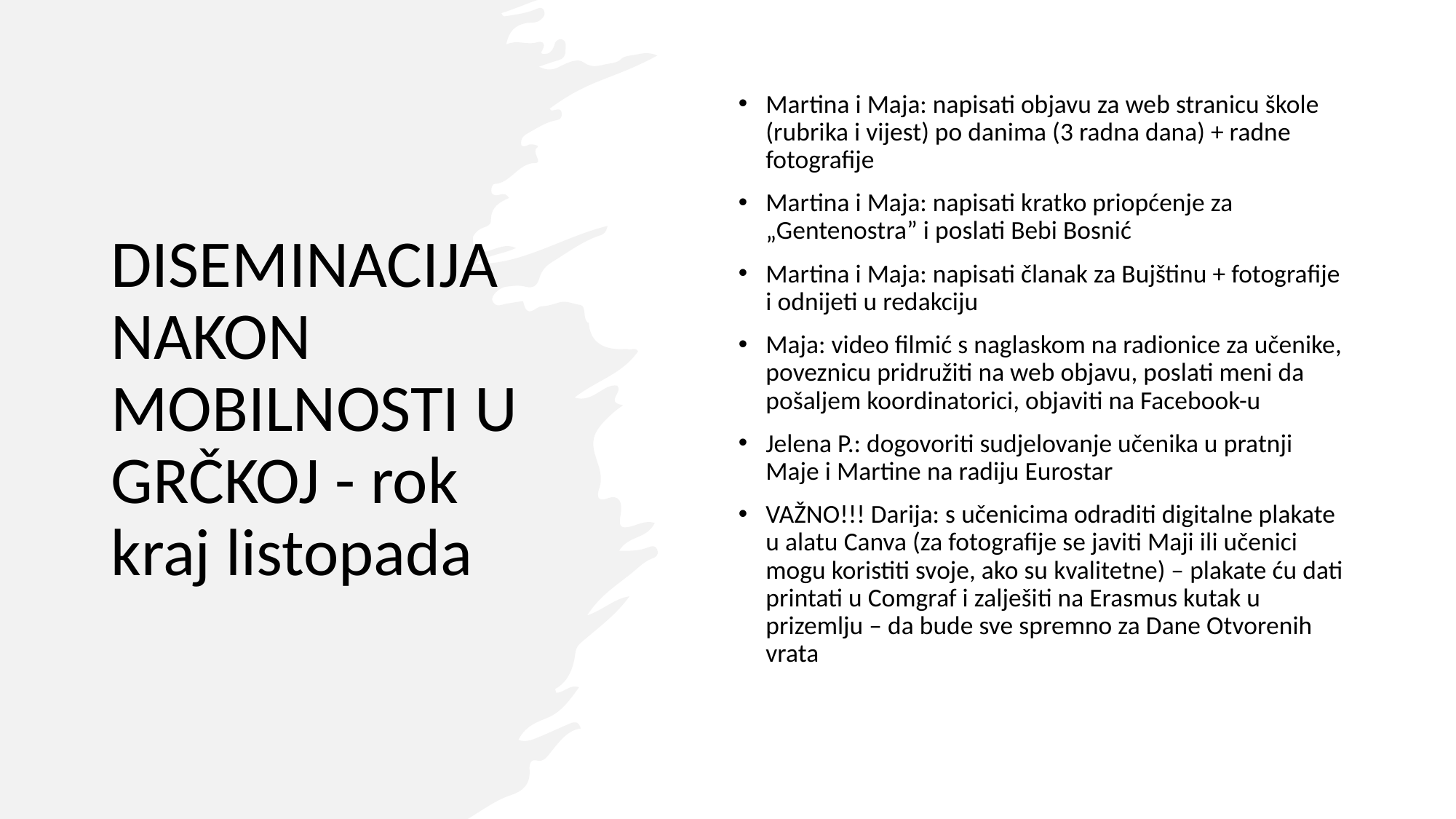

# DISEMINACIJA NAKON MOBILNOSTI U GRČKOJ - rok kraj listopada
Martina i Maja: napisati objavu za web stranicu škole (rubrika i vijest) po danima (3 radna dana) + radne fotografije
Martina i Maja: napisati kratko priopćenje za „Gentenostra” i poslati Bebi Bosnić
Martina i Maja: napisati članak za Bujštinu + fotografije i odnijeti u redakciju
Maja: video filmić s naglaskom na radionice za učenike, poveznicu pridružiti na web objavu, poslati meni da pošaljem koordinatorici, objaviti na Facebook-u
Jelena P.: dogovoriti sudjelovanje učenika u pratnji Maje i Martine na radiju Eurostar
VAŽNO!!! Darija: s učenicima odraditi digitalne plakate u alatu Canva (za fotografije se javiti Maji ili učenici mogu koristiti svoje, ako su kvalitetne) – plakate ću dati printati u Comgraf i zalješiti na Erasmus kutak u prizemlju – da bude sve spremno za Dane Otvorenih vrata